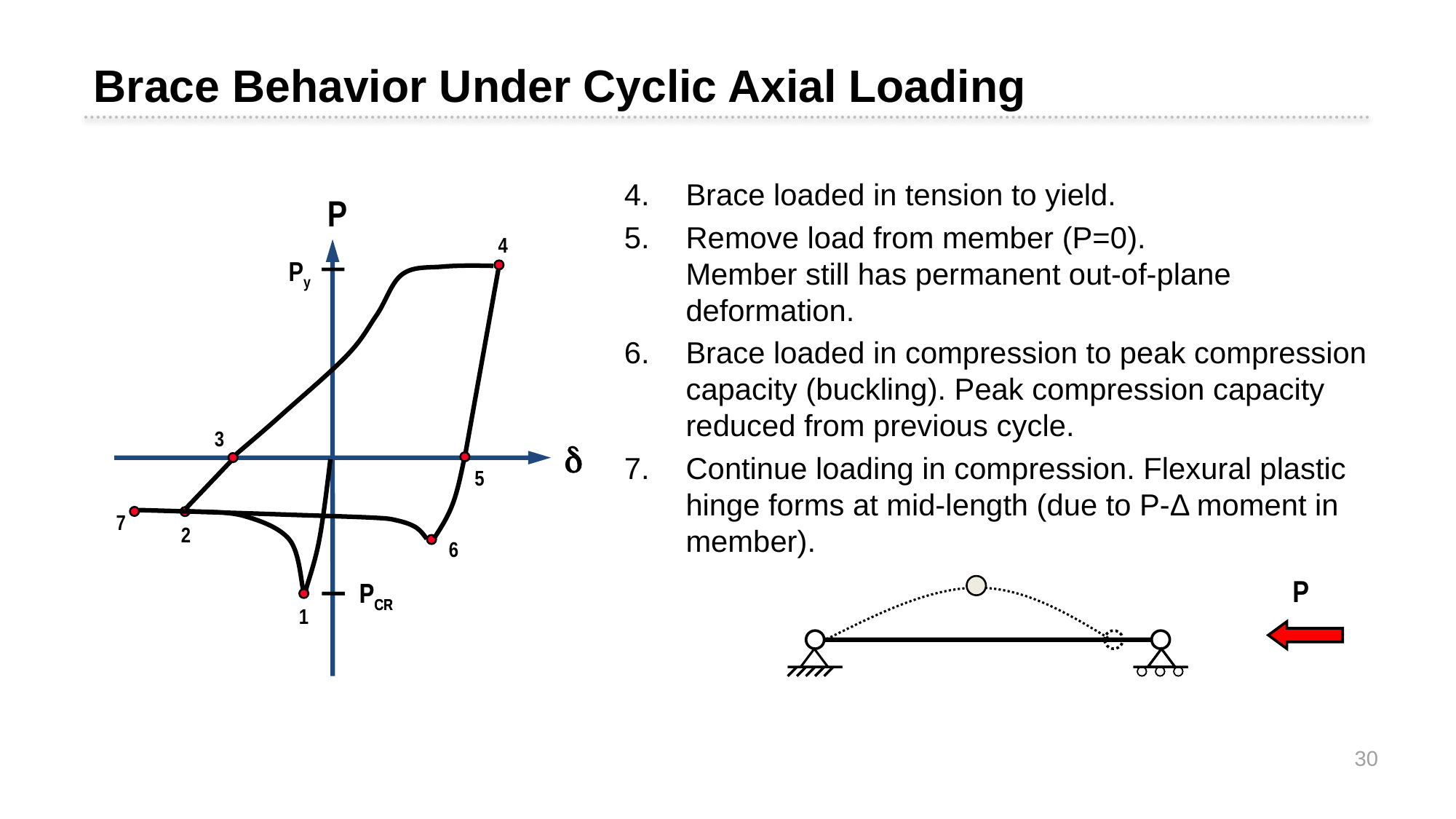

Brace Behavior Under Cyclic Axial Loading
Brace loaded in tension to yield.
Remove load from member (P=0).
Member still has permanent out-of-plane deformation.
Brace loaded in compression to peak compression capacity (buckling). Peak compression capacity reduced from previous cycle.
Continue loading in compression. Flexural plastic hinge forms at mid-length (due to P-Δ moment in member).

P

δ
PCR

4
Py

3

5

7

2
6

PCR

1
P

30